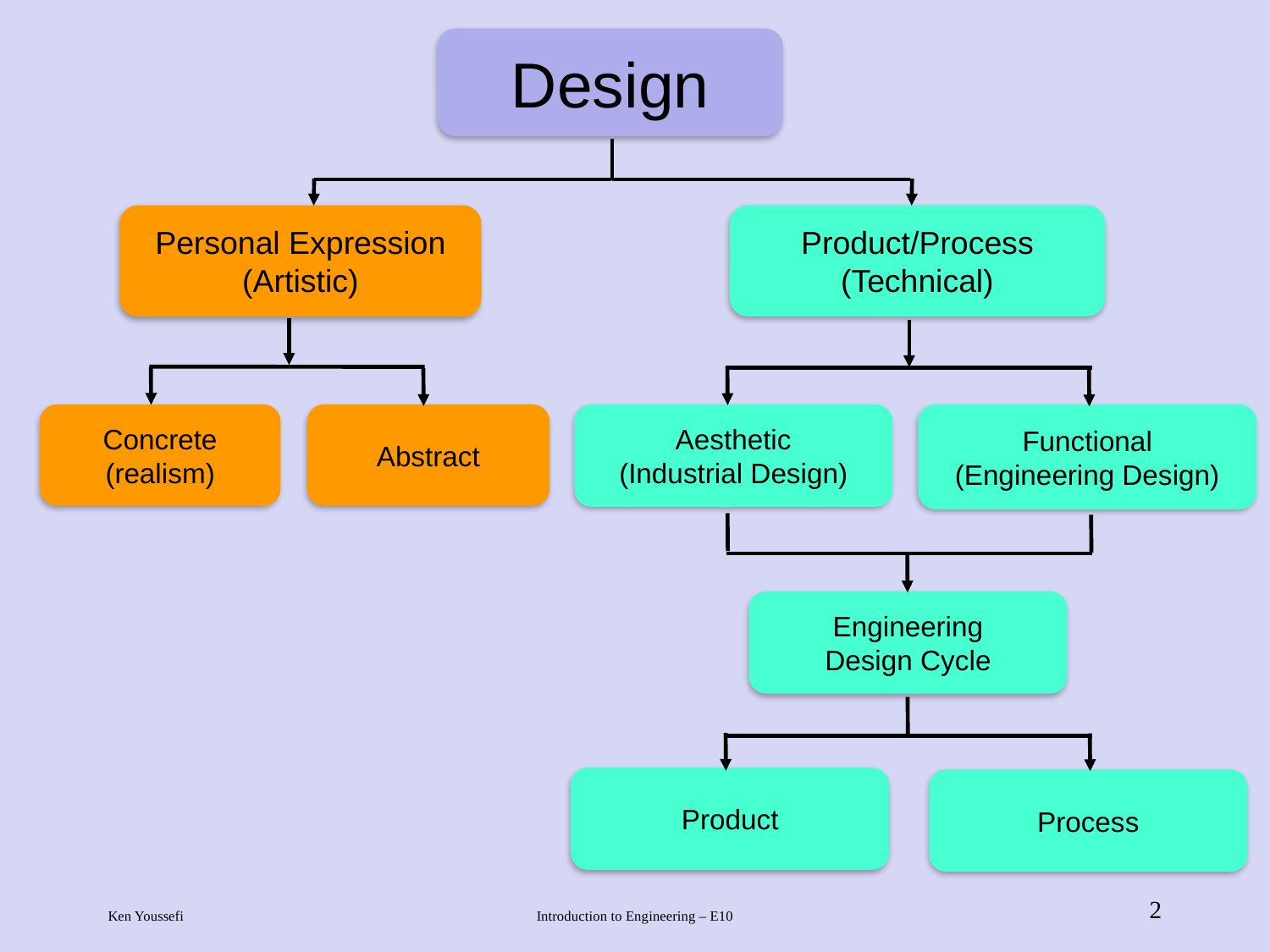

Design
Personal Expression
(Artistic)
Product/Process
(Technical)
Abstract
Concrete
(realism)
Aesthetic
(Industrial Design)
Functional
(Engineering Design)
Engineering
Design Cycle
Product
Process
2
Ken Youssefi
Introduction to Engineering – E10